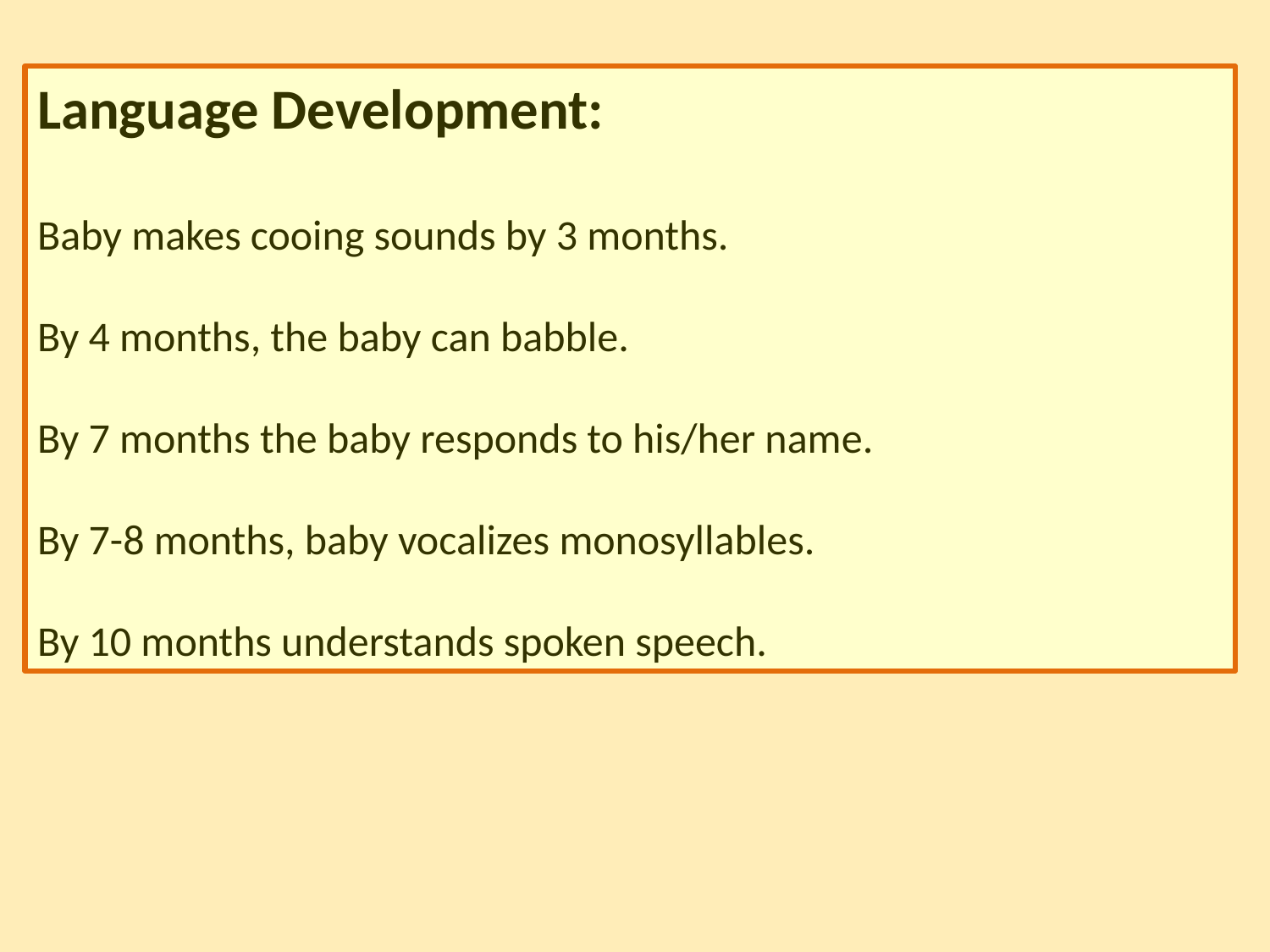

Language Development:

Baby makes cooing sounds by 3 months.

By 4 months, the baby can babble.

By 7 months the baby responds to his/her name.

By 7-8 months, baby vocalizes monosyllables.

By 10 months understands spoken speech.